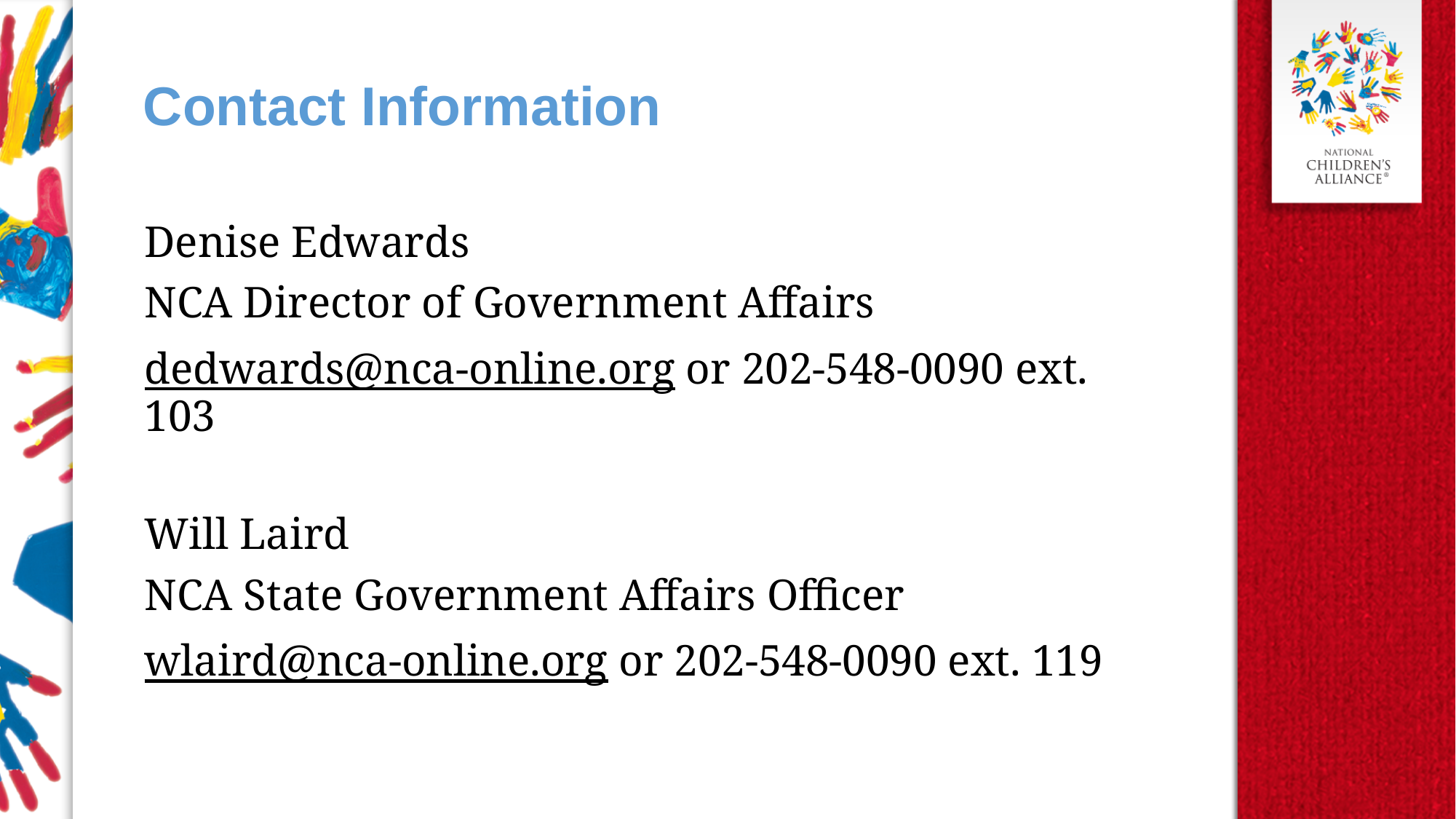

Contact Information

Denise Edwards
NCA Director of Government Affairs
dedwards@nca-online.org or 202-548-0090 ext. 103

Will Laird
NCA State Government Affairs Officer
wlaird@nca-online.org or 202-548-0090 ext. 119